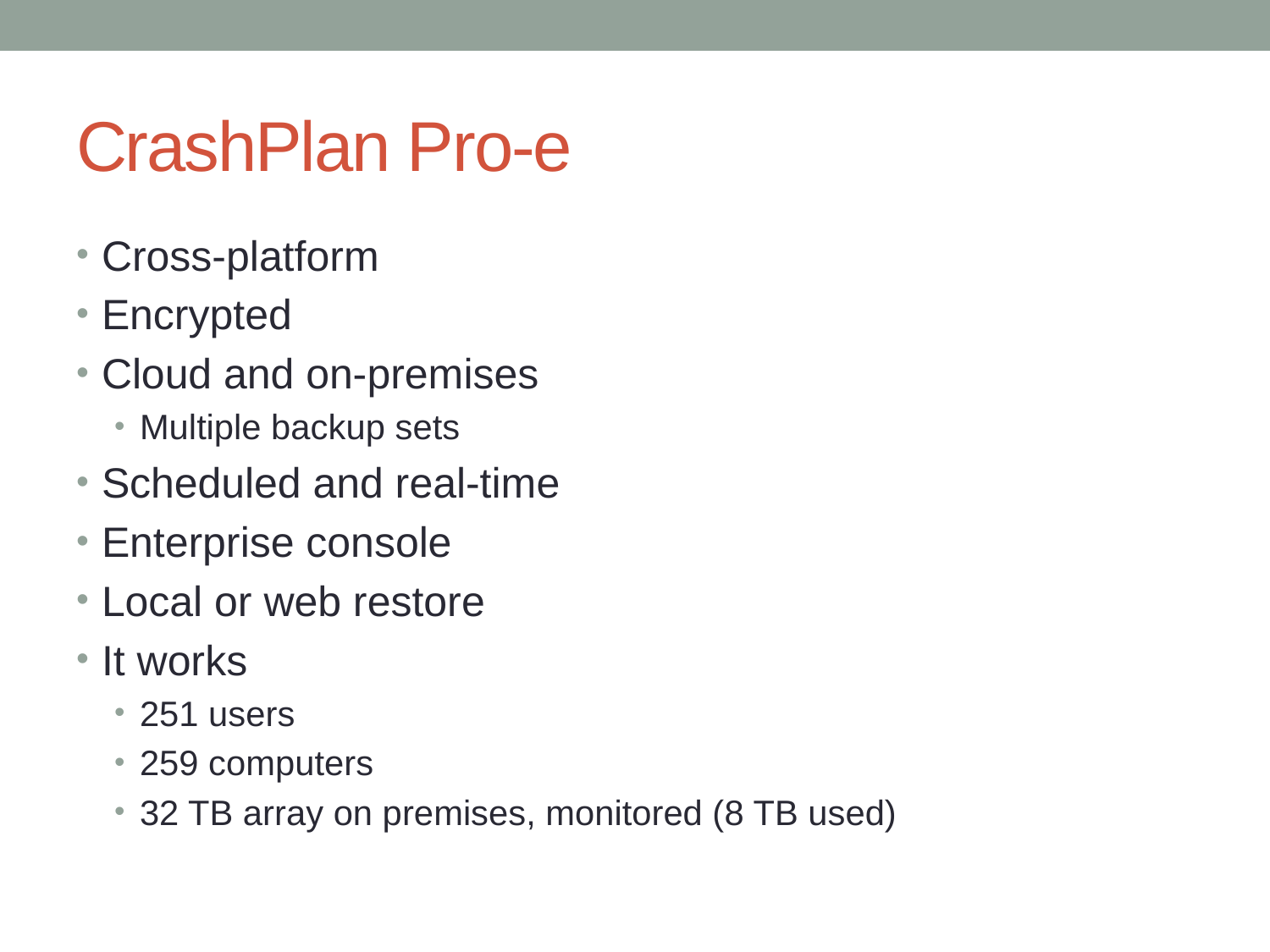

# CrashPlan Pro-e
Cross-platform
Encrypted
Cloud and on-premises
Multiple backup sets
Scheduled and real-time
Enterprise console
Local or web restore
It works
251 users
259 computers
32 TB array on premises, monitored (8 TB used)